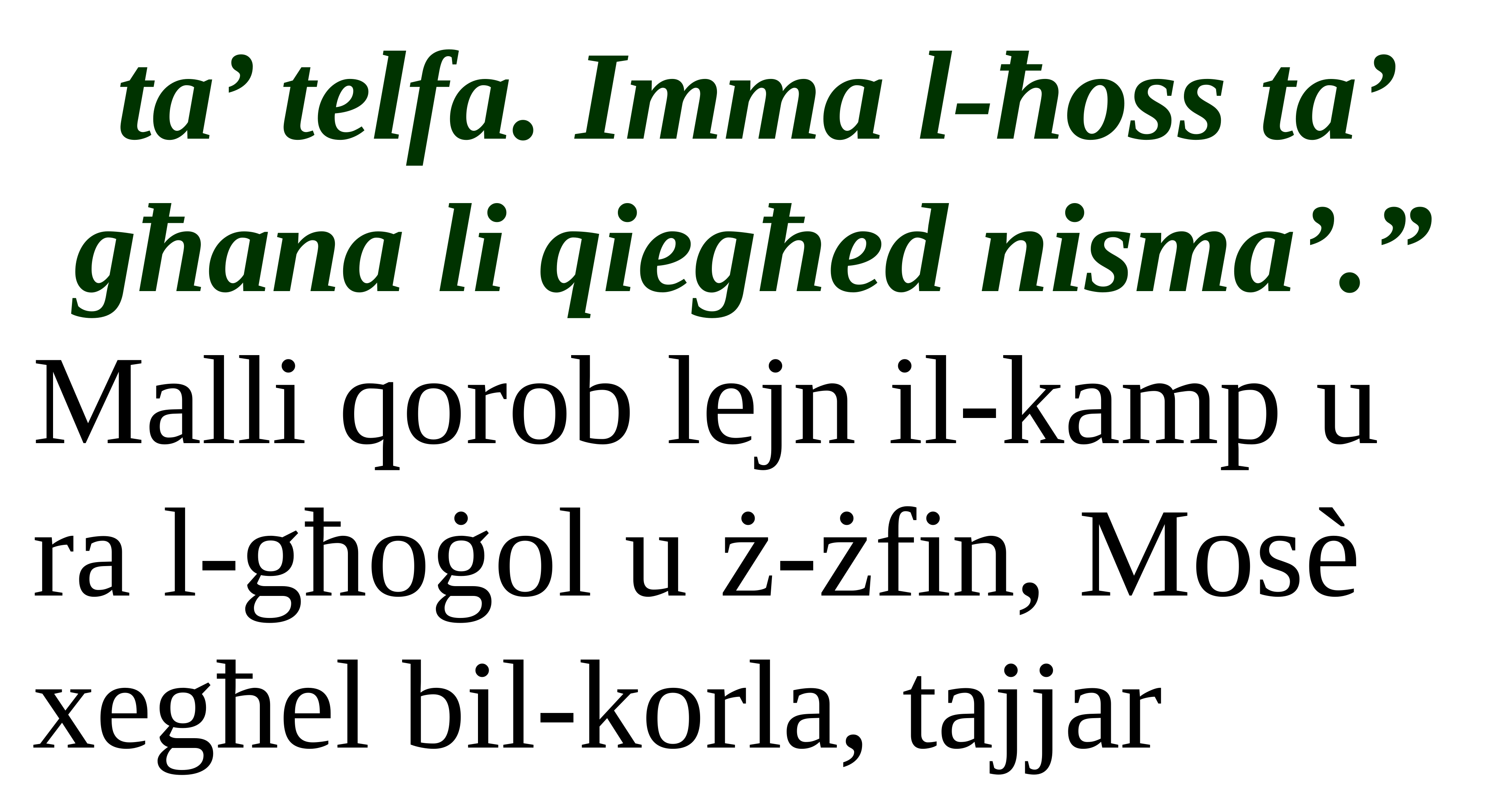

ta’ telfa. Imma l-ħoss ta’ għana li qiegħed nisma’.”
Malli qorob lejn il-kamp u ra l-għoġol u ż-żfin, Mosè xegħel bil-korla, tajjar